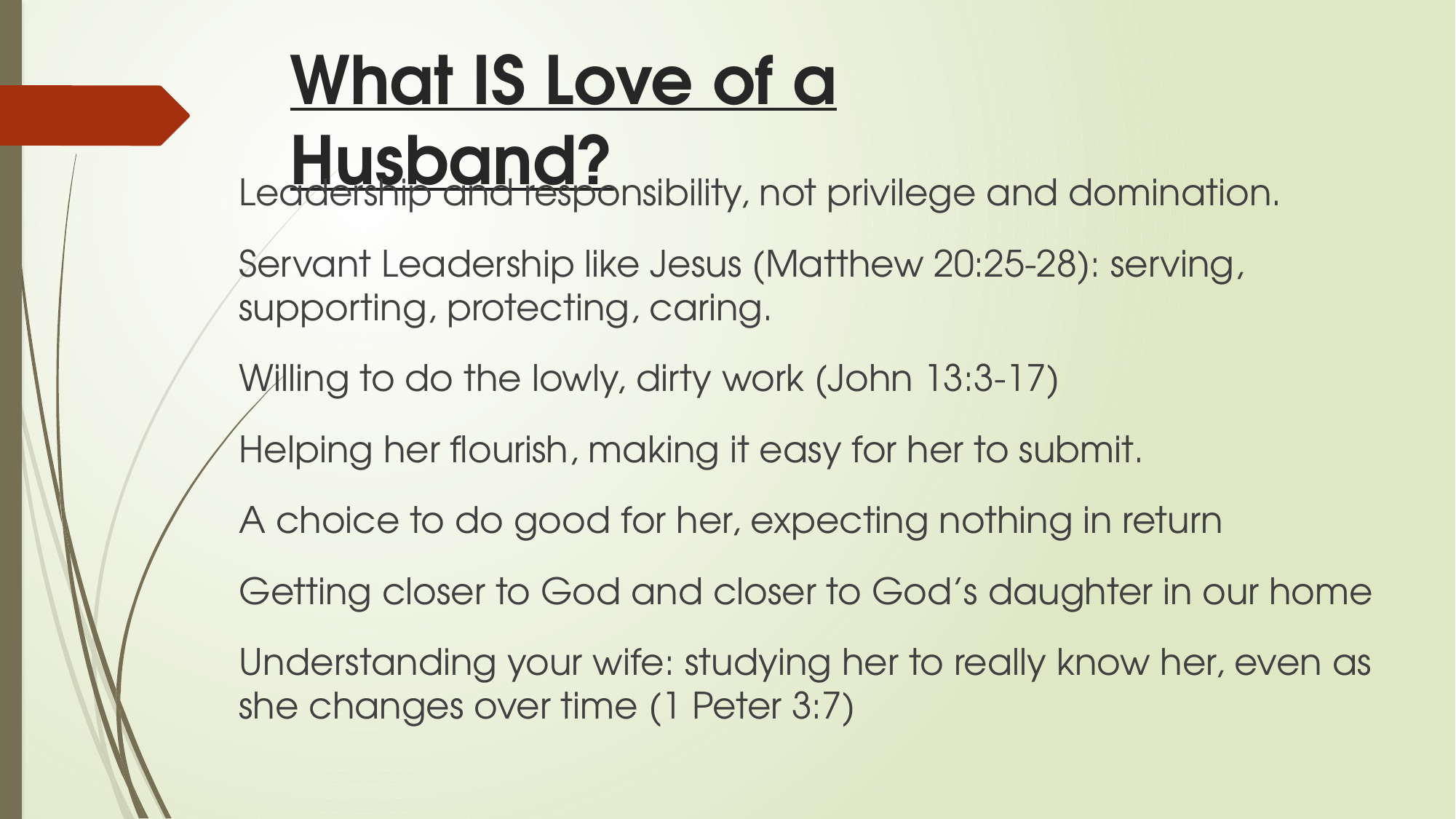

# What IS Love of a Husband?
Leadership and responsibility, not privilege and domination.
Servant Leadership like Jesus (Matthew 20:25-28): serving, supporting, protecting, caring.
Willing to do the lowly, dirty work (John 13:3-17)
Helping her flourish, making it easy for her to submit.
A choice to do good for her, expecting nothing in return
Getting closer to God and closer to God’s daughter in our home
Understanding your wife: studying her to really know her, even as she changes over time (1 Peter 3:7)